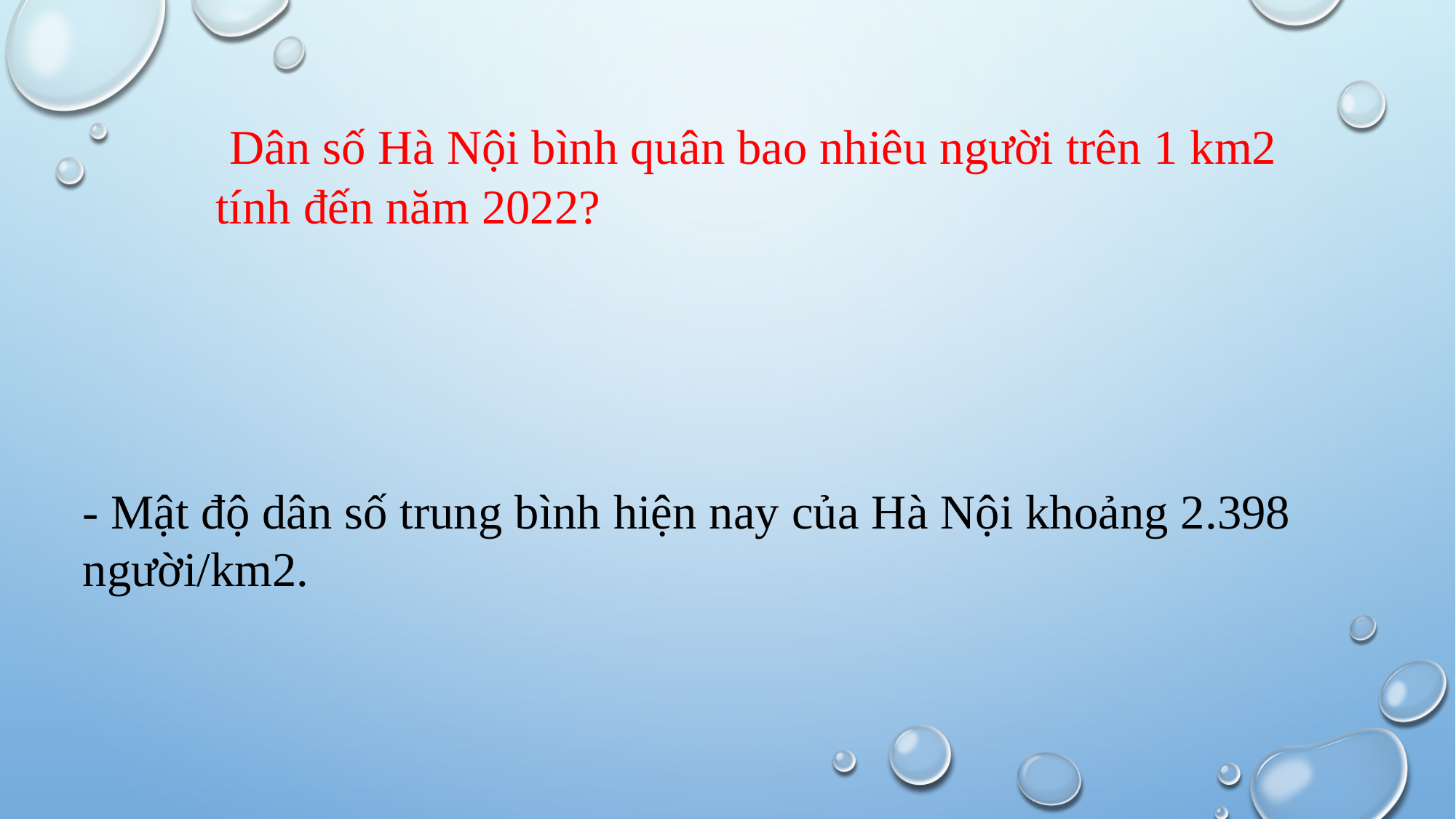

Dân số Hà Nội bình quân bao nhiêu người trên 1 km2 tính đến năm 2022?
- Mật độ dân số trung bình hiện nay của Hà Nội khoảng 2.398 người/km2.